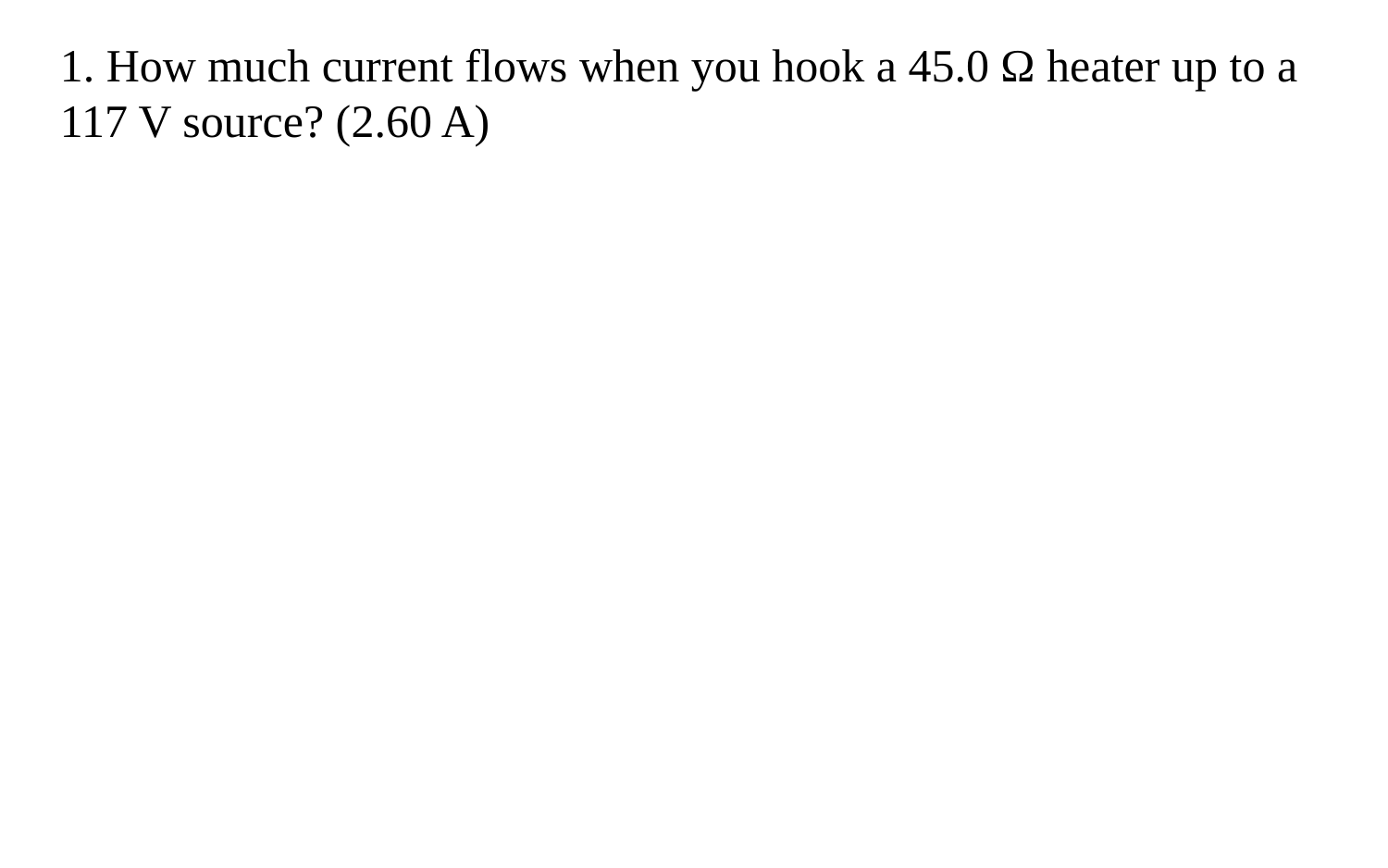

1. How much current flows when you hook a 45.0 Ω heater up to a 117 V source? (2.60 A)